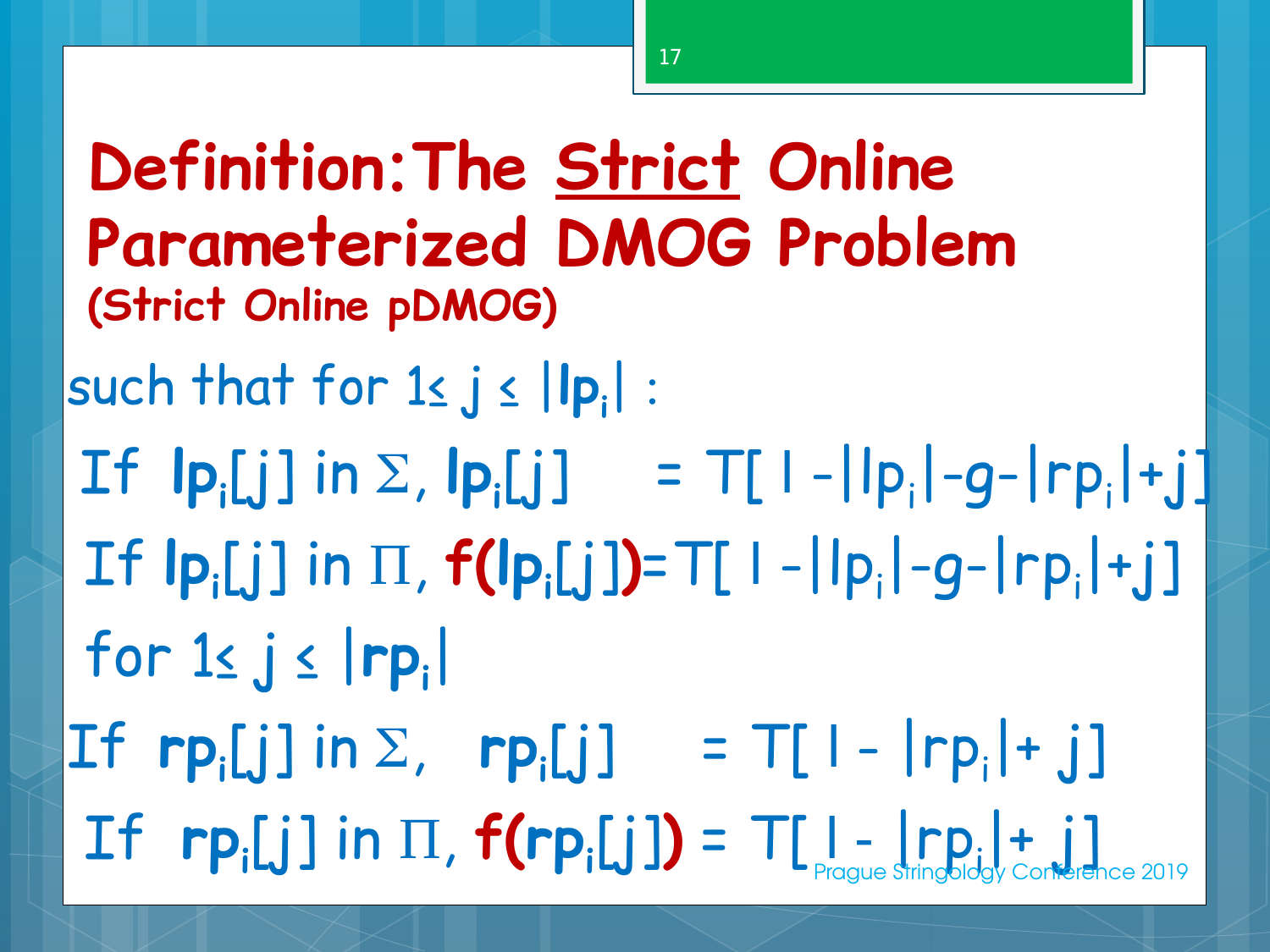

17
# Definition:The Strict Online Parameterized DMOG Problem (Strict Online pDMOG)
such that for 1≤ j ≤ |lpi| :
 If  lpi[j] in Σ, lpi[j]     = T[ l -|lpi|-g-|rpi|+j]
 If lpi[j] in Π, f(lpi[j])=T[ l -|lpi|-g-|rpi|+j]
 for 1≤ j ≤ |rpi|
If  rpi[j] in Σ,   rpi[j]     = T[ l - |rpi|+ j]
 If  rpi[j] in Π, f(rpi[j]) = T[ l - |rpi|+ j]

Prague Stringology Conference 2019